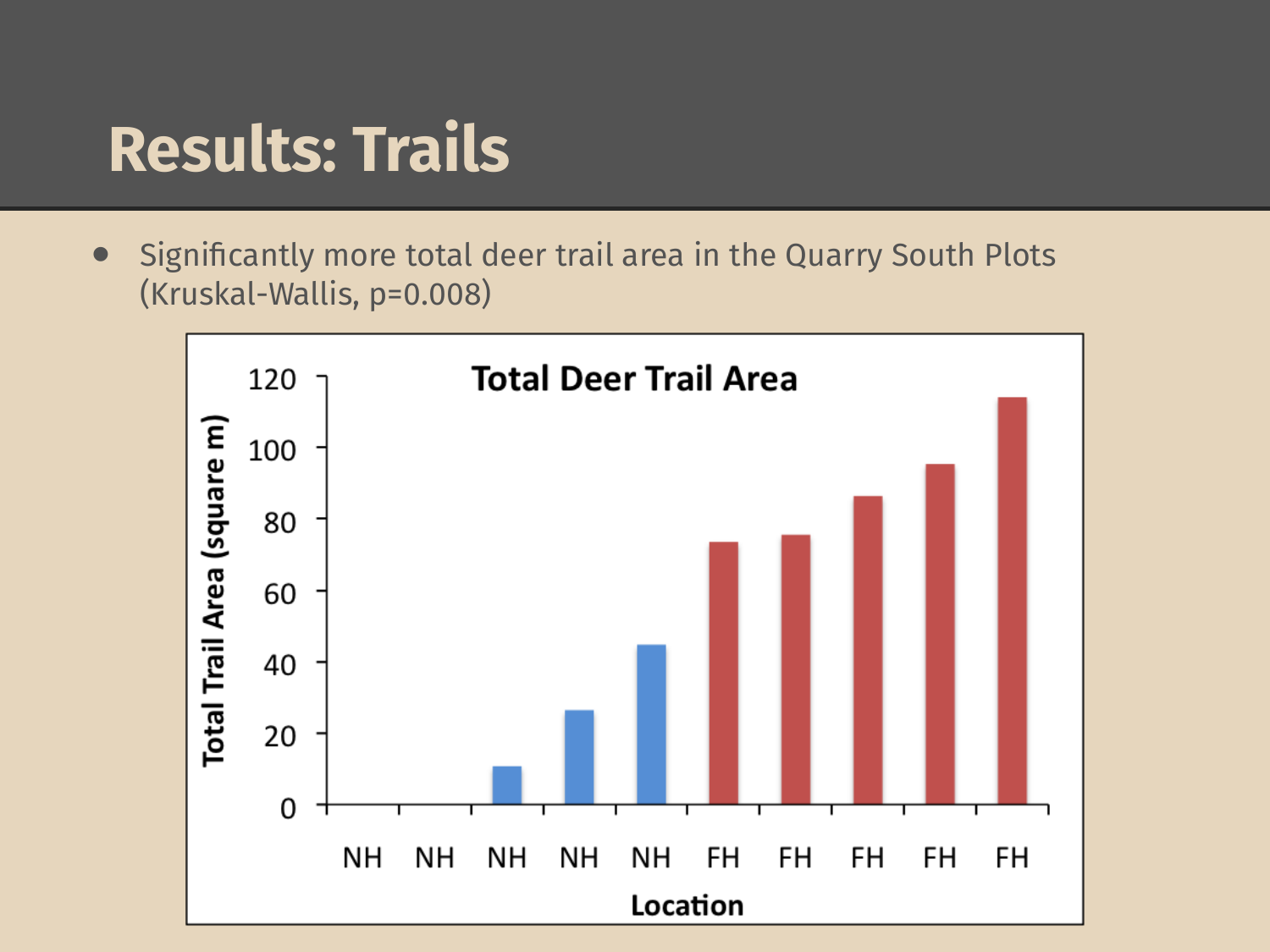

# Results: Trails
Significantly more total deer trail area in the Quarry South Plots (Kruskal-Wallis, p=0.008)